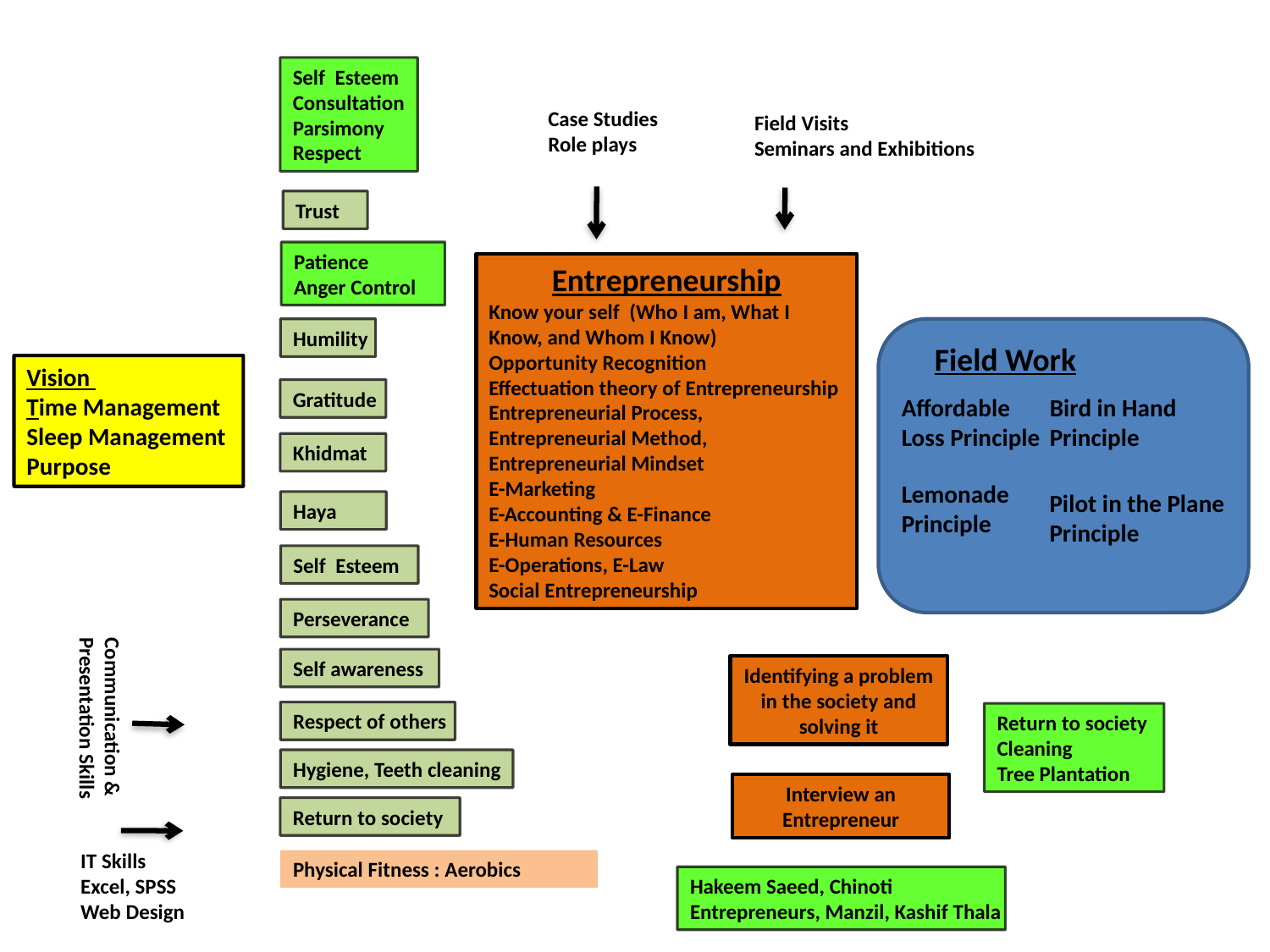

Values
Self  Esteem
Consultation
Parsimony
Respect
Case Studies
Role plays
Field Visits
Seminars and Exhibitions
Trust
Patience
Anger Control
Entrepreneurship
Know your self  (Who I am, What I Know, and Whom I Know)
Opportunity Recognition
Effectuation theory of Entrepreneurship
Entrepreneurial Process, Entrepreneurial Method, Entrepreneurial Mindset
E-Marketing
E-Accounting & E-Finance
E-Human Resources
E-Operations, E-Law
Social Entrepreneurship
Humility

Field Work
Vision
Time Management
Sleep Management
Purpose
Gratitude
Affordable
Loss Principle
Bird in Hand Principle
Khidmat
Lemonade Principle
Pilot in the Plane Principle
Haya
Self  Esteem
Perseverance
Self awareness
Identifying a problem in the society and solving it
Communication &
Presentation Skills
Respect of others
Return to society
Cleaning
Tree Plantation
Hygiene, Teeth cleaning
Interview an Entrepreneur
Return to society
IT Skills
Excel, SPSS
Web Design
Physical Fitness : Aerobics
Hakeem Saeed, Chinoti Entrepreneurs, Manzil, Kashif Thala